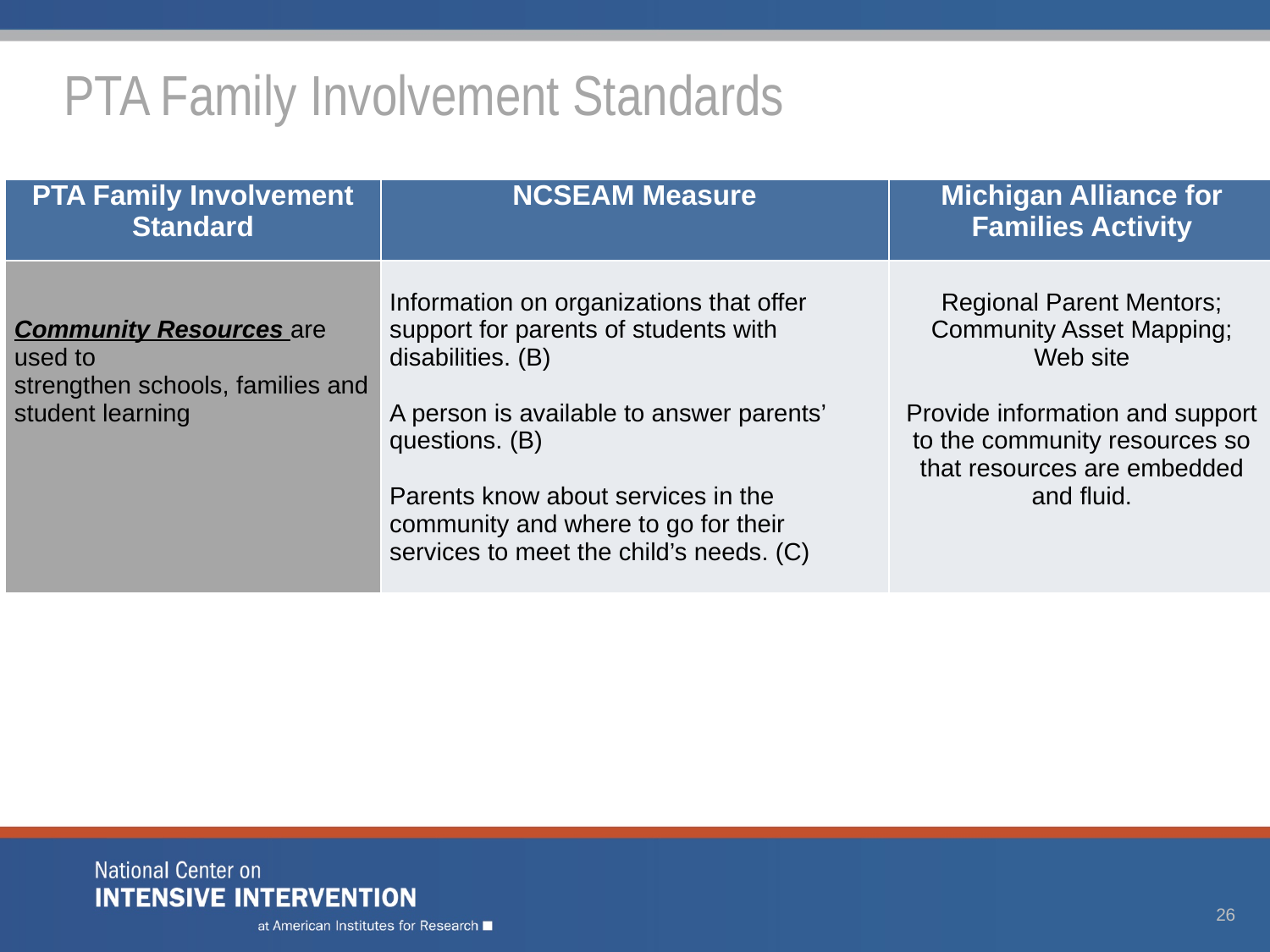

# PTA Family Involvement Standards
| PTA Family Involvement Standard | NCSEAM Measure | Michigan Alliance for Families Activity |
| --- | --- | --- |
| Community Resources are used to strengthen schools, families and student learning | Information on organizations that offer support for parents of students with disabilities. (B)   A person is available to answer parents’ questions. (B)   Parents know about services in the community and where to go for their services to meet the child’s needs. (C) | Regional Parent Mentors; Community Asset Mapping; Web site   Provide information and support to the community resources so that resources are embedded and fluid. |

26